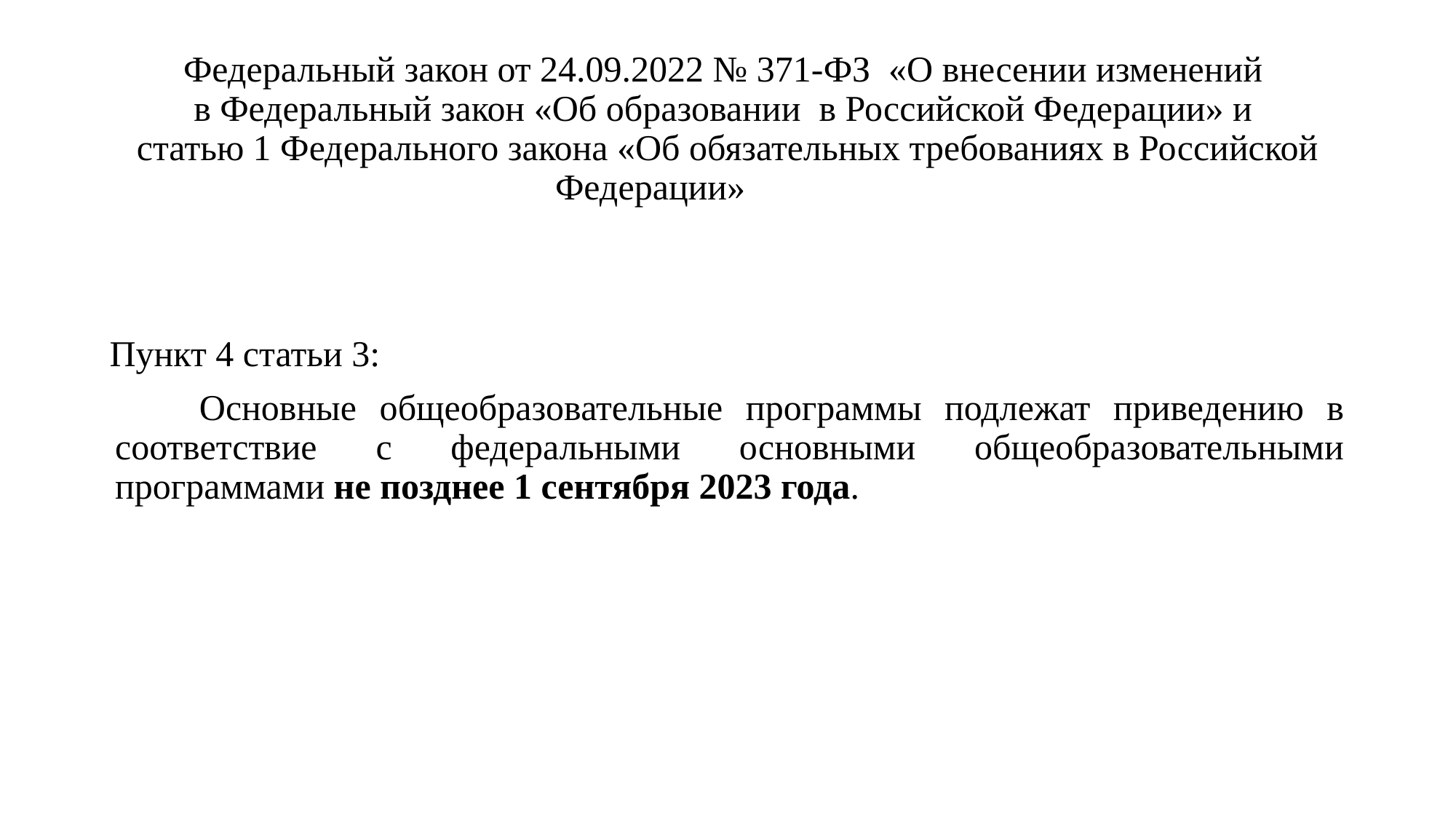

# Федеральный закон от 24.09.2022 № 371-ФЗ  «О внесении изменений в Федеральный закон «Об образовании  в Российской Федерации» и статью 1 Федерального закона «Об обязательных требованиях в Российской Федерации»

      Пункт 4 статьи 3:
      Основные общеобразовательные программы подлежат приведению в соответствие с федеральными основными общеобразовательными программами не позднее 1 сентября 2023 года.